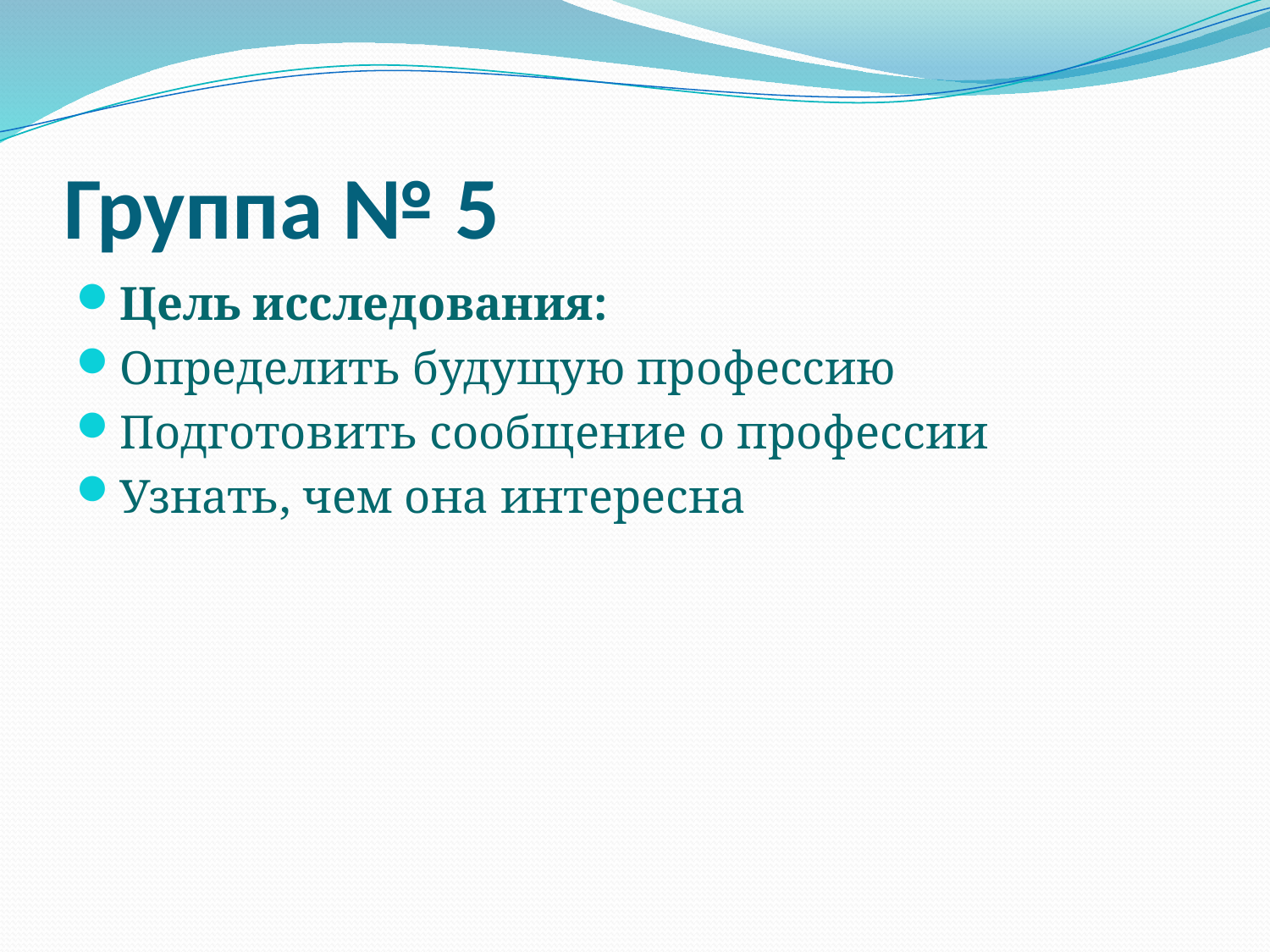

# Группа № 5
Цель исследования:
Определить будущую профессию
Подготовить сообщение о профессии
Узнать, чем она интересна